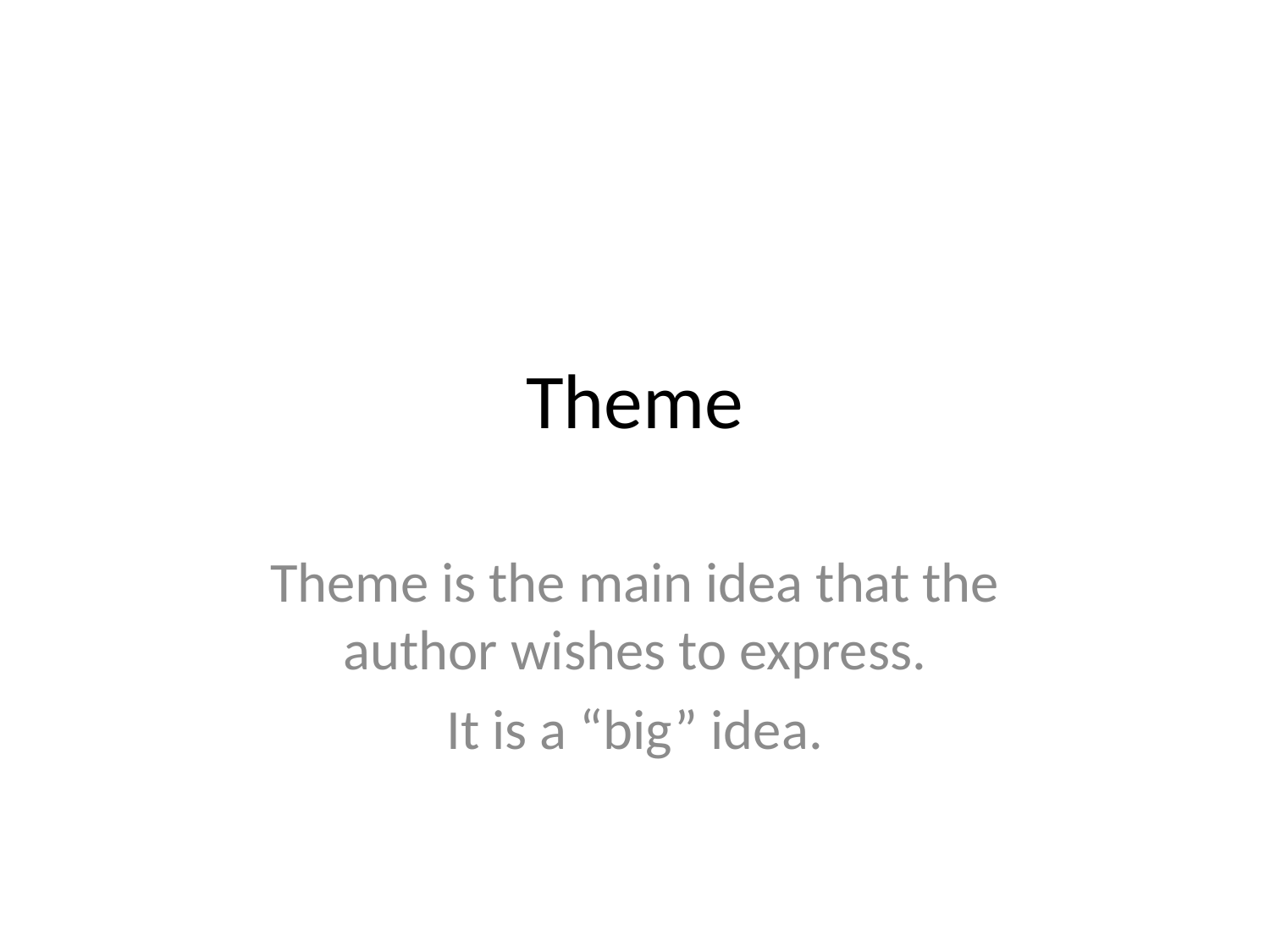

# Theme
Theme is the main idea that the author wishes to express.
It is a “big” idea.